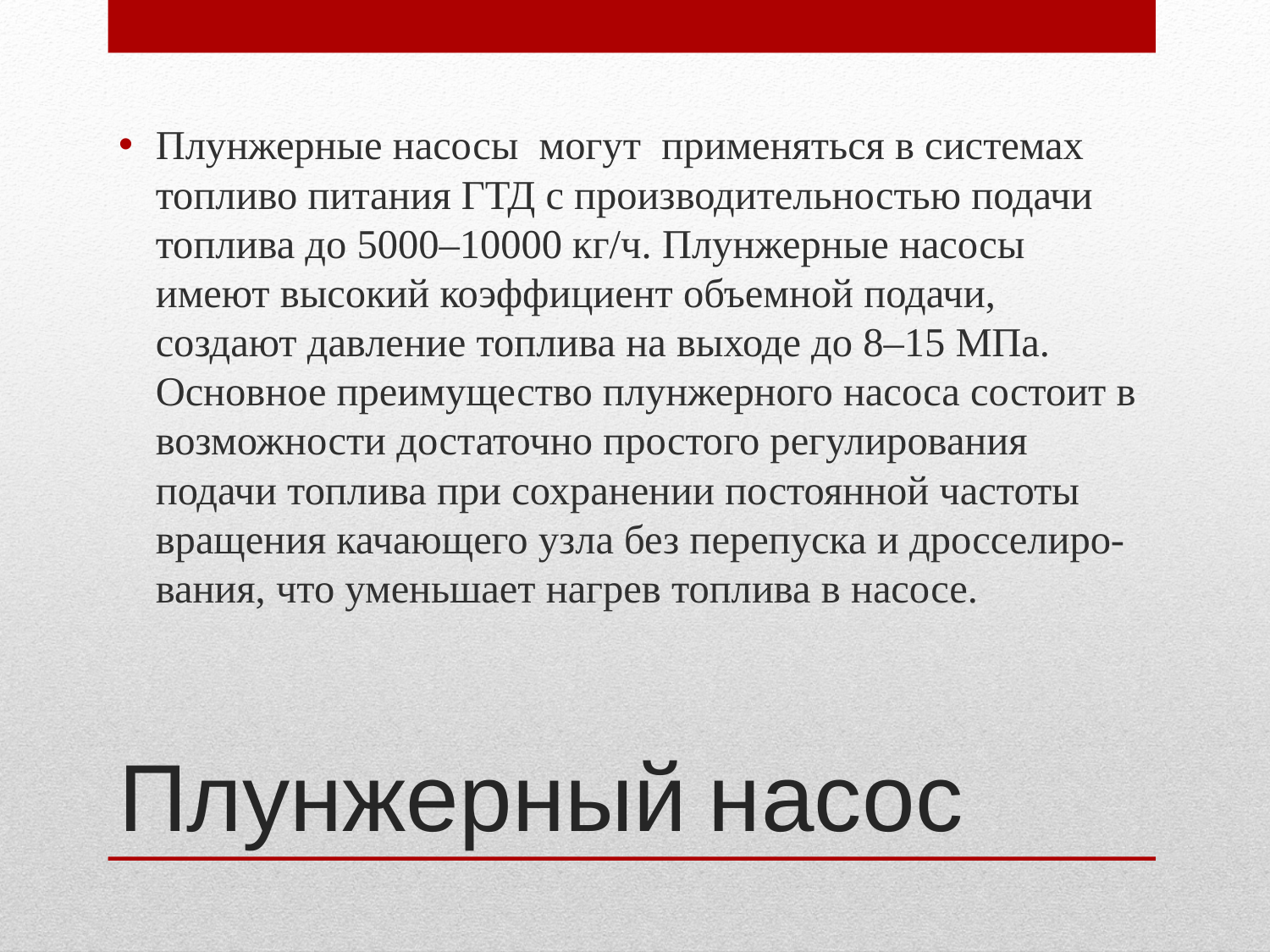

Плунжерные насосы  могут  применяться в системах топливо питания ГТД с производительностью подачи топлива до 5000–10000 кг/ч. Плунжерные насосы имеют высокий коэффициент объемной подачи, создают давление топлива на выходе до 8–15 МПа. Основное преимущество плунжерного насоса состоит в возможности достаточно простого регулирования подачи топлива при сохранении постоянной частоты вращения качающего узла без перепуска и дросселиро-вания, что уменьшает нагрев топлива в насосе.
# Плунжерный насос